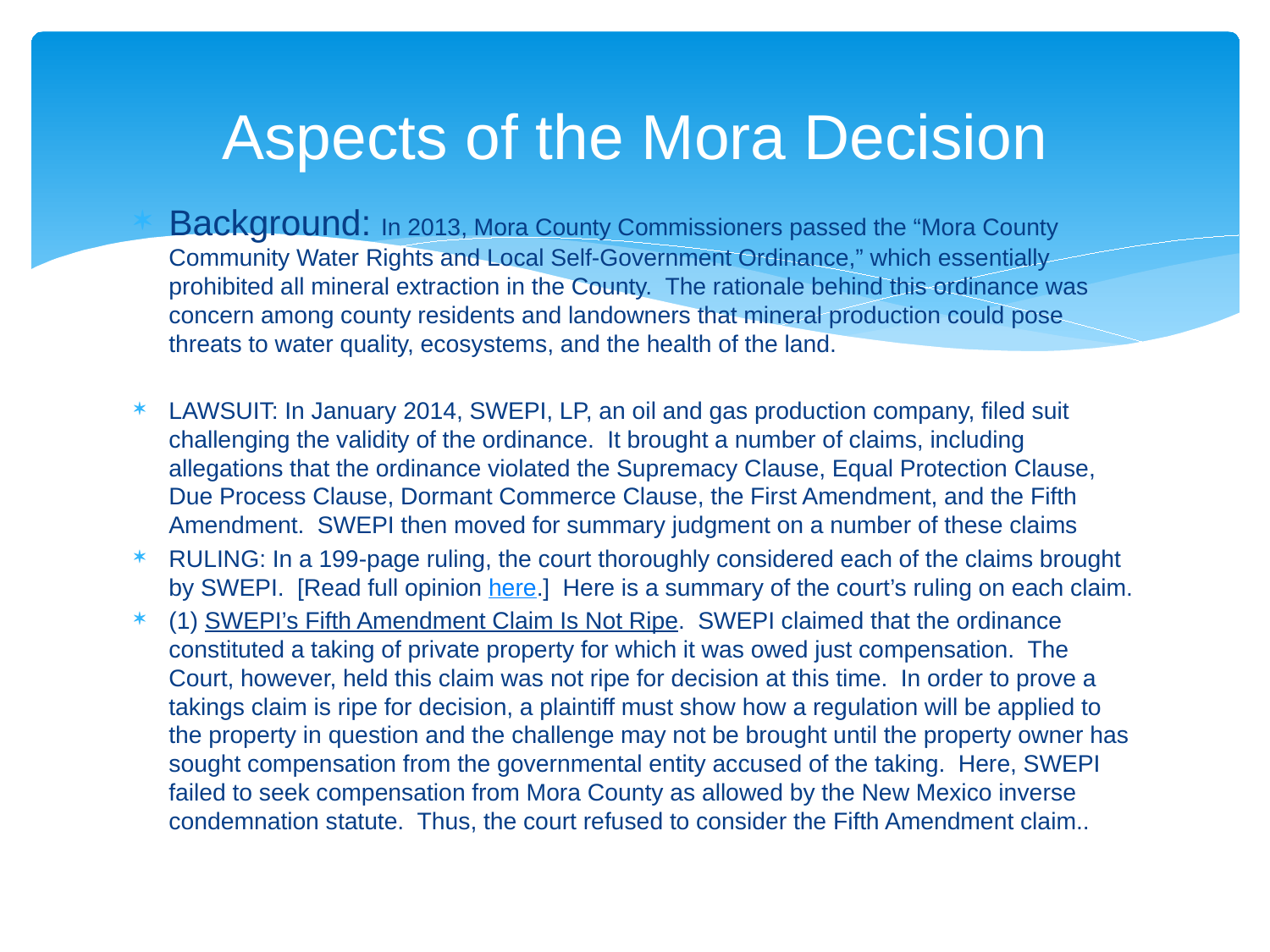

# Aspects of the Mora Decision
Background: In 2013, Mora County Commissioners passed the “Mora County Community Water Rights and Local Self-Government Ordinance,” which essentially prohibited all mineral extraction in the County.  The rationale behind this ordinance was concern among county residents and landowners that mineral production could pose threats to water quality, ecosystems, and the health of the land.

LAWSUIT: In January 2014, SWEPI, LP, an oil and gas production company, filed suit challenging the validity of the ordinance.  It brought a number of claims, including allegations that the ordinance violated the Supremacy Clause, Equal Protection Clause, Due Process Clause, Dormant Commerce Clause, the First Amendment, and the Fifth Amendment.  SWEPI then moved for summary judgment on a number of these claims
RULING: In a 199-page ruling, the court thoroughly considered each of the claims brought by SWEPI.  [Read full opinion here.]  Here is a summary of the court’s ruling on each claim.
(1) SWEPI’s Fifth Amendment Claim Is Not Ripe.  SWEPI claimed that the ordinance constituted a taking of private property for which it was owed just compensation.  The Court, however, held this claim was not ripe for decision at this time.  In order to prove a takings claim is ripe for decision, a plaintiff must show how a regulation will be applied to the property in question and the challenge may not be brought until the property owner has sought compensation from the governmental entity accused of the taking.  Here, SWEPI failed to seek compensation from Mora County as allowed by the New Mexico inverse condemnation statute.  Thus, the court refused to consider the Fifth Amendment claim..